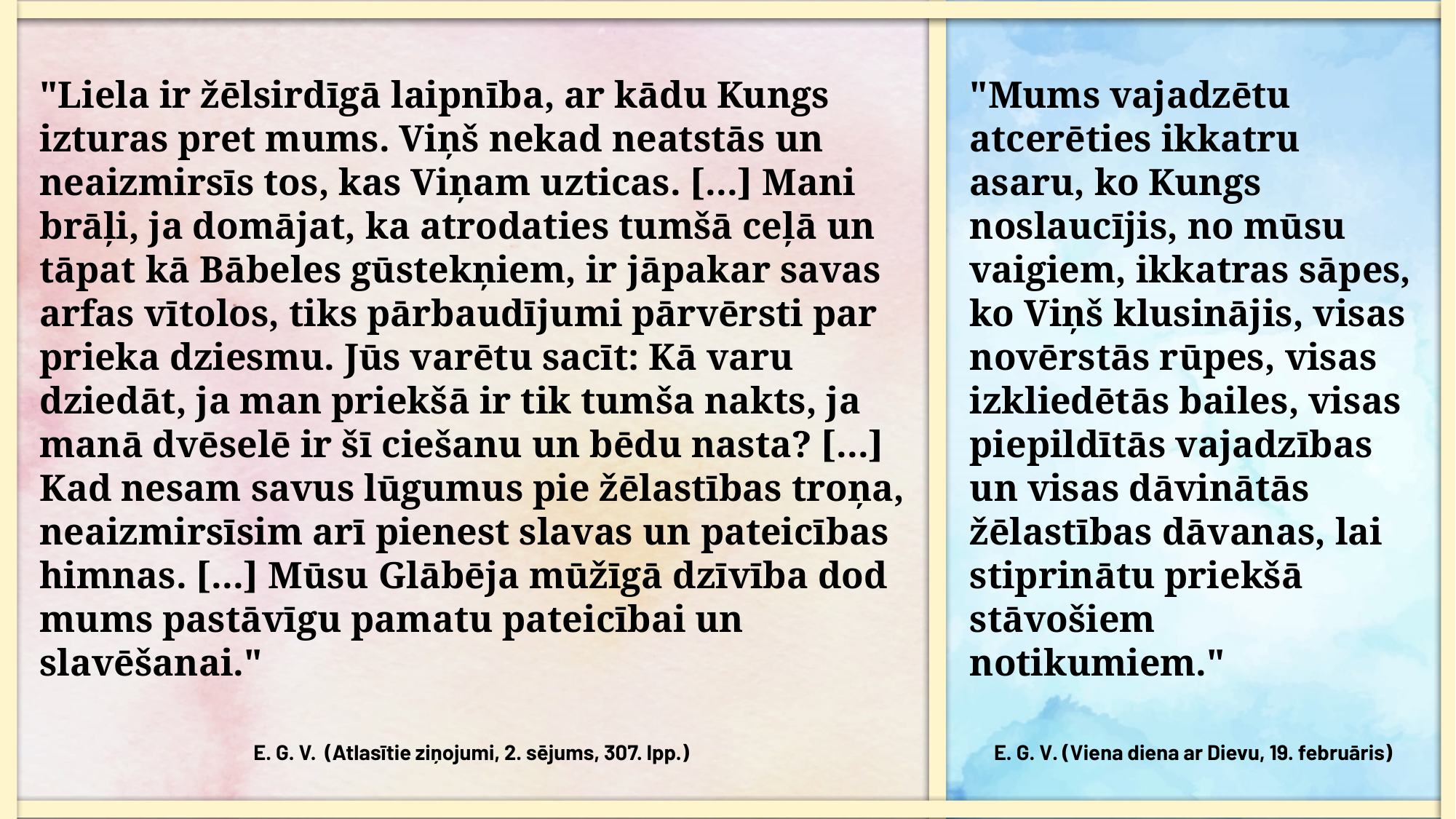

"Liela ir žēlsirdīgā laipnība, ar kādu Kungs izturas pret mums. Viņš nekad neatstās un neaizmirsīs tos, kas Viņam uzticas. [...] Mani brāļi, ja domājat, ka atrodaties tumšā ceļā un tāpat kā Bābeles gūstekņiem, ir jāpakar savas arfas vītolos, tiks pārbaudījumi pārvērsti par prieka dziesmu. Jūs varētu sacīt: Kā varu dziedāt, ja man priekšā ir tik tumša nakts, ja manā dvēselē ir šī ciešanu un bēdu nasta? [...] Kad nesam savus lūgumus pie žēlastības troņa, neaizmirsīsim arī pienest slavas un pateicības himnas. [...] Mūsu Glābēja mūžīgā dzīvība dod mums pastāvīgu pamatu pateicībai un slavēšanai."
"Mums vajadzētu atcerēties ikkatru asaru, ko Kungs noslaucījis, no mūsu vaigiem, ikkatras sāpes, ko Viņš klusinājis, visas novērstās rūpes, visas izkliedētās bailes, visas piepildītās vajadzības un visas dāvinātās žēlastības dāvanas, lai stiprinātu priekšā stāvošiem notikumiem."
E. G. V.  (Atlasītie ziņojumi, 2. sējums, 307. lpp.)
E. G. V. (Viena diena ar Dievu, 19. februāris)